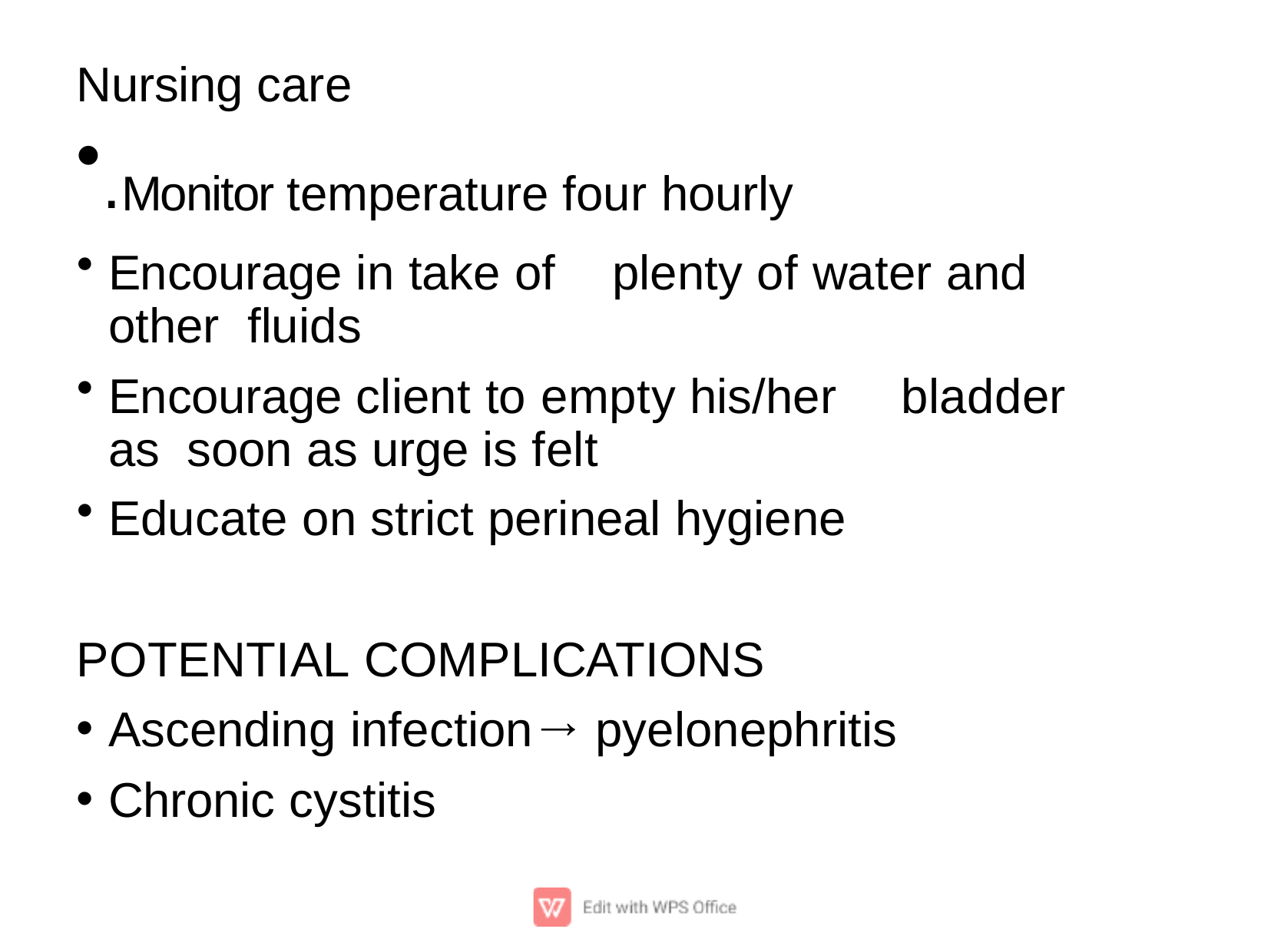

# Nursing care
.Monitor temperature four hourly
Encourage in take of	plenty of water and other  ﬂuids
Encourage client to empty his/her	bladder as  soon as urge is felt
Educate on strict perineal hygiene

POTENTIAL COMPLICATIONS
Ascending infection→ pyelonephritis
Chronic cystitis